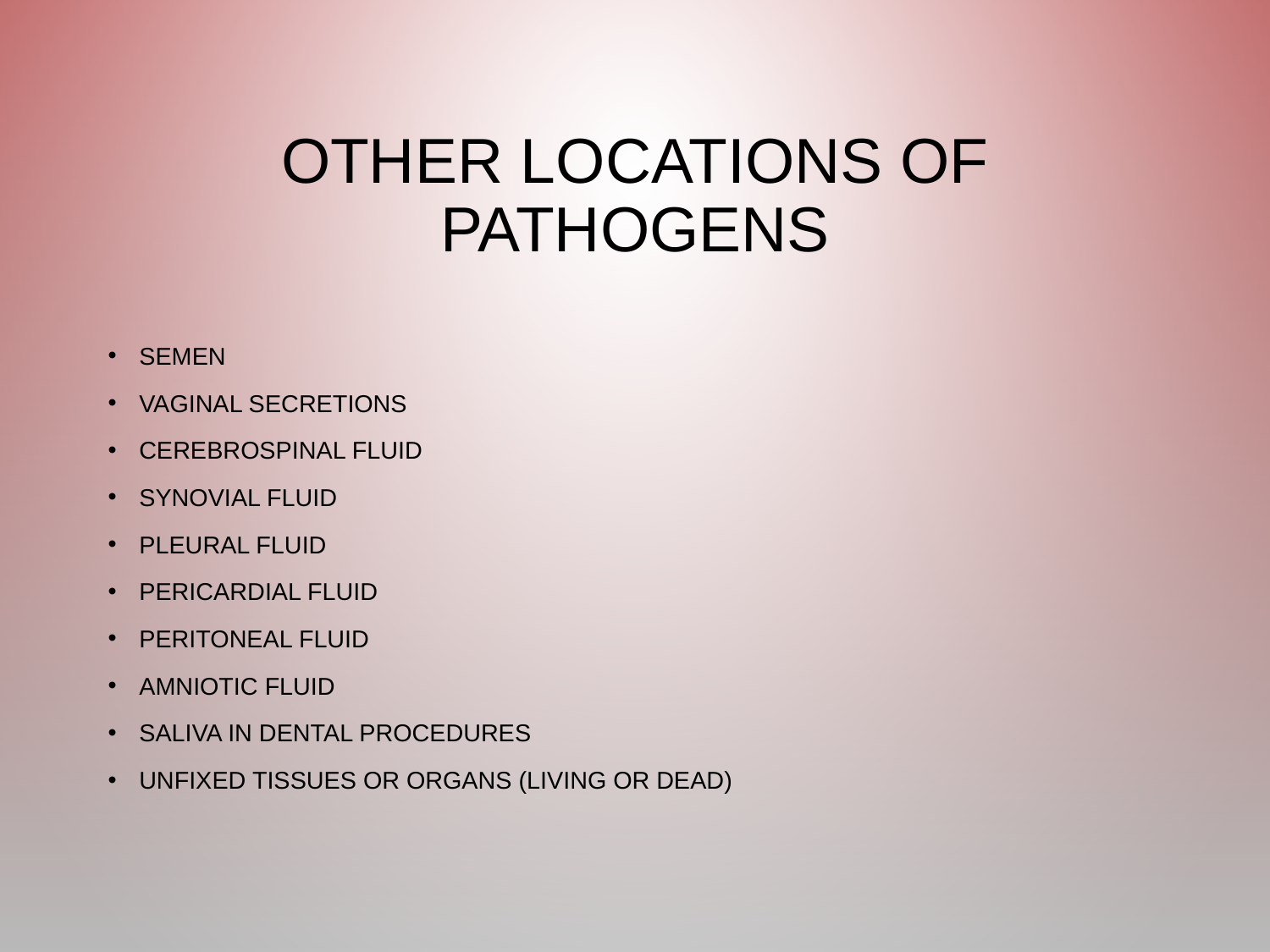

# Other Locations of Pathogens
Semen
Vaginal secretions
Cerebrospinal fluid
Synovial fluid
Pleural fluid
Pericardial fluid
Peritoneal fluid
Amniotic fluid
Saliva in dental procedures
Unfixed tissues or organs (living or dead)